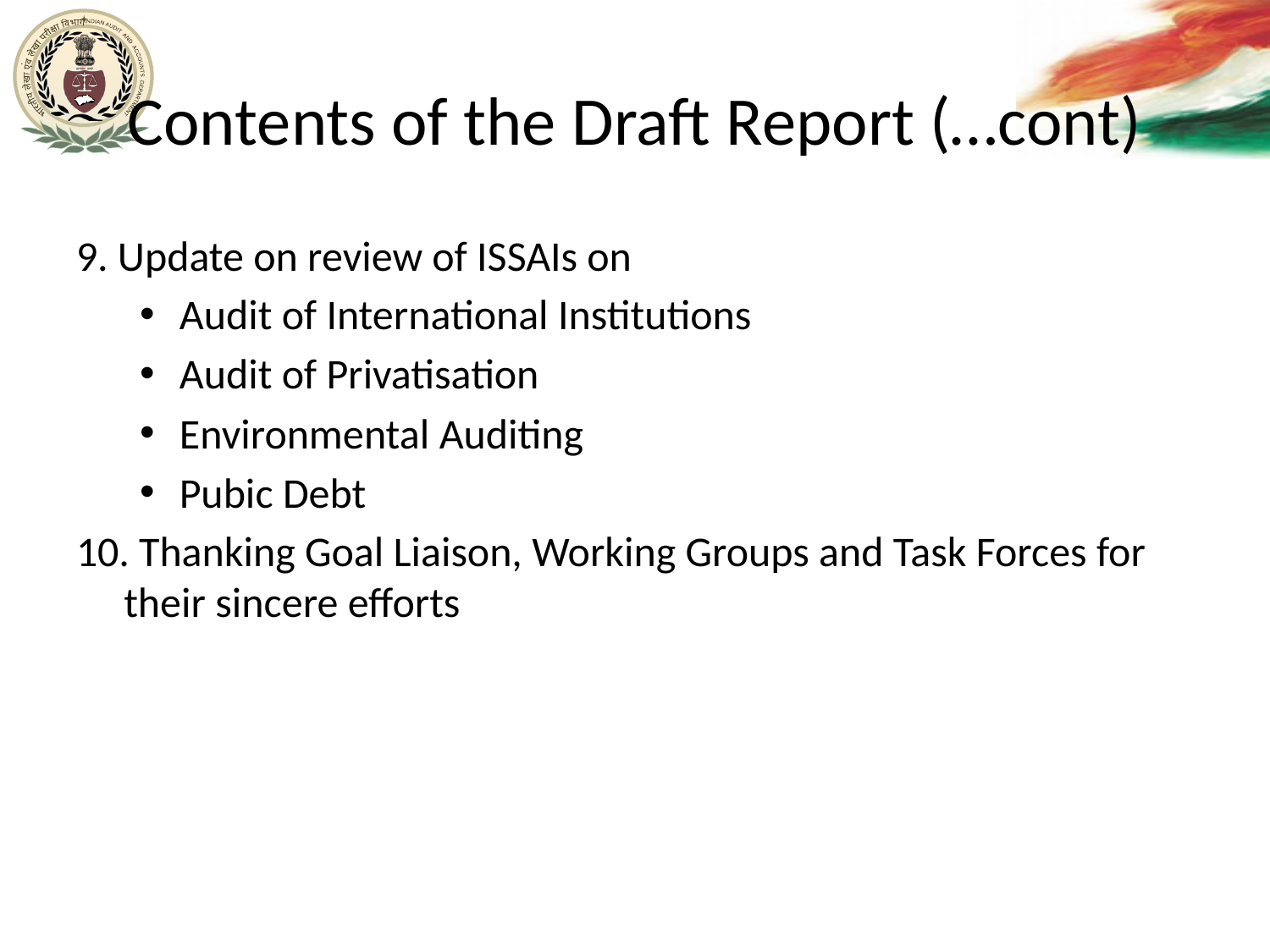

# Contents of the Draft Report (…cont)
9. Update on review of ISSAIs on
Audit of International Institutions
Audit of Privatisation
Environmental Auditing
Pubic Debt
10. Thanking Goal Liaison, Working Groups and Task Forces for their sincere efforts